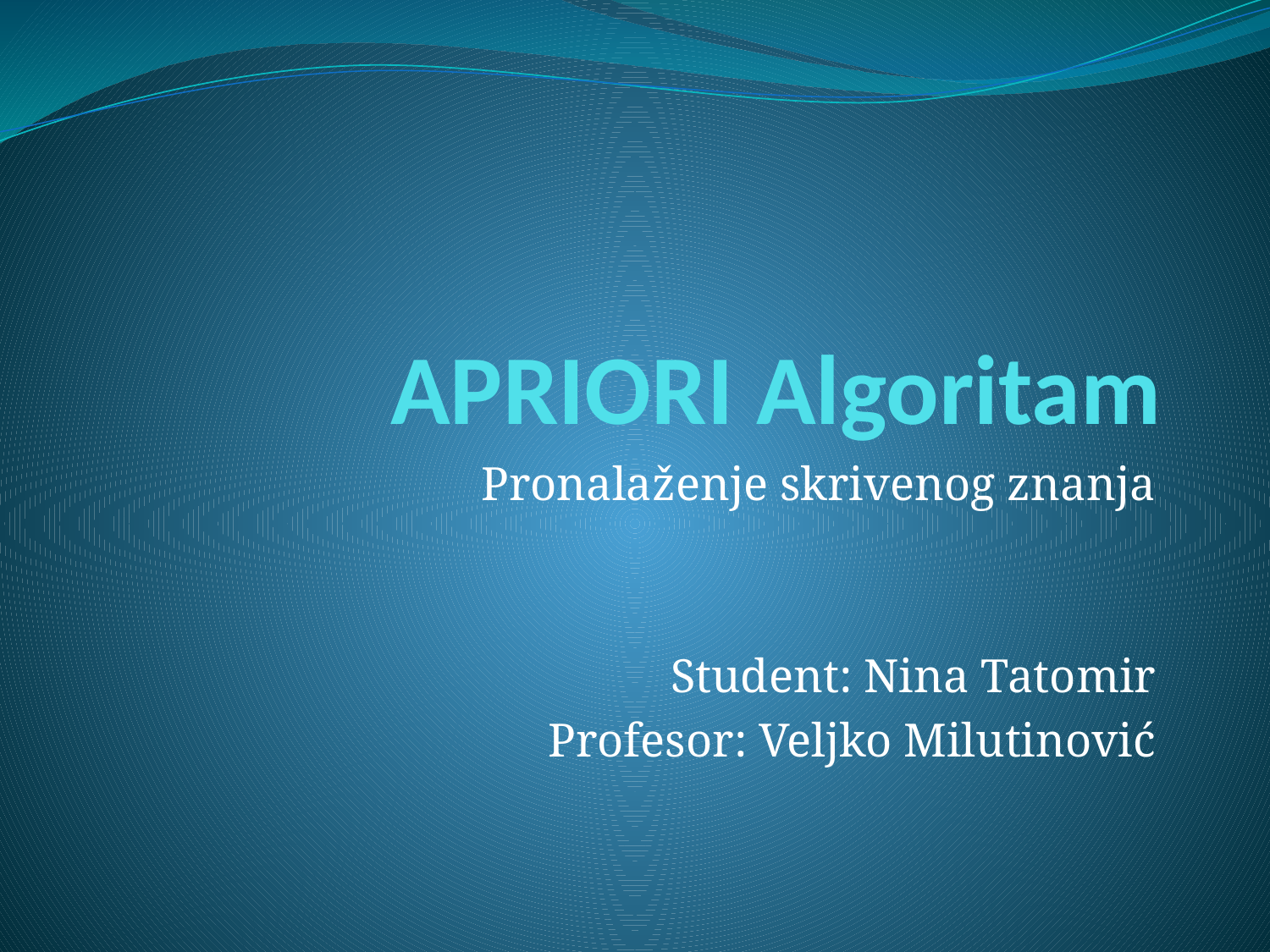

# APRIORI Algoritam
Pronalaženje skrivenog znanja

Student: Nina Tatomir
Profesor: Veljko Milutinović